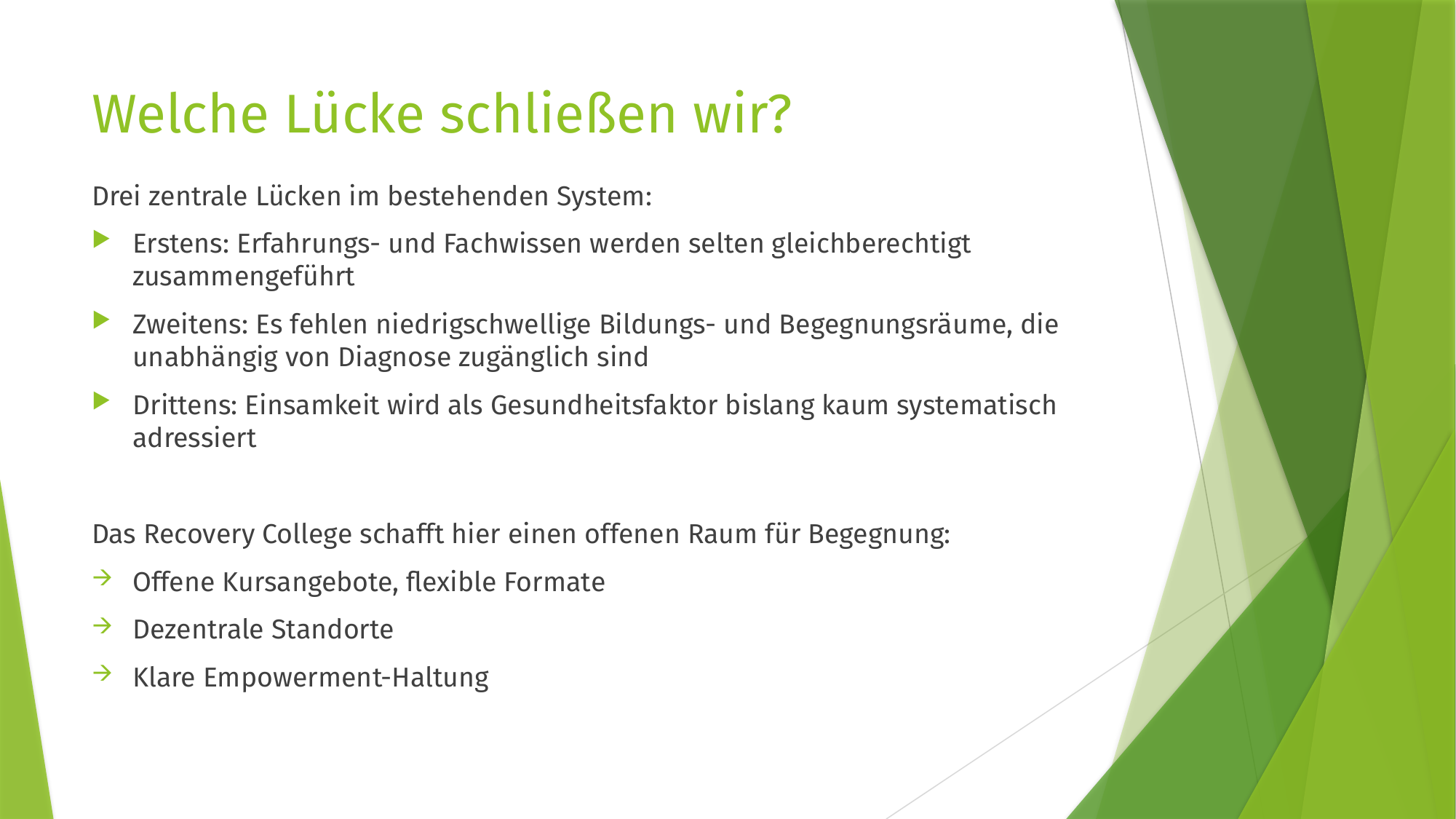

# Welche Lücke schließen wir?
Drei zentrale Lücken im bestehenden System:
Erstens: Erfahrungs- und Fachwissen werden selten gleichberechtigt zusammengeführt
Zweitens: Es fehlen niedrigschwellige Bildungs- und Begegnungsräume, die unabhängig von Diagnose zugänglich sind
Drittens: Einsamkeit wird als Gesundheitsfaktor bislang kaum systematisch adressiert

Das Recovery College schafft hier einen offenen Raum für Begegnung:
Offene Kursangebote, flexible Formate
Dezentrale Standorte
Klare Empowerment-Haltung